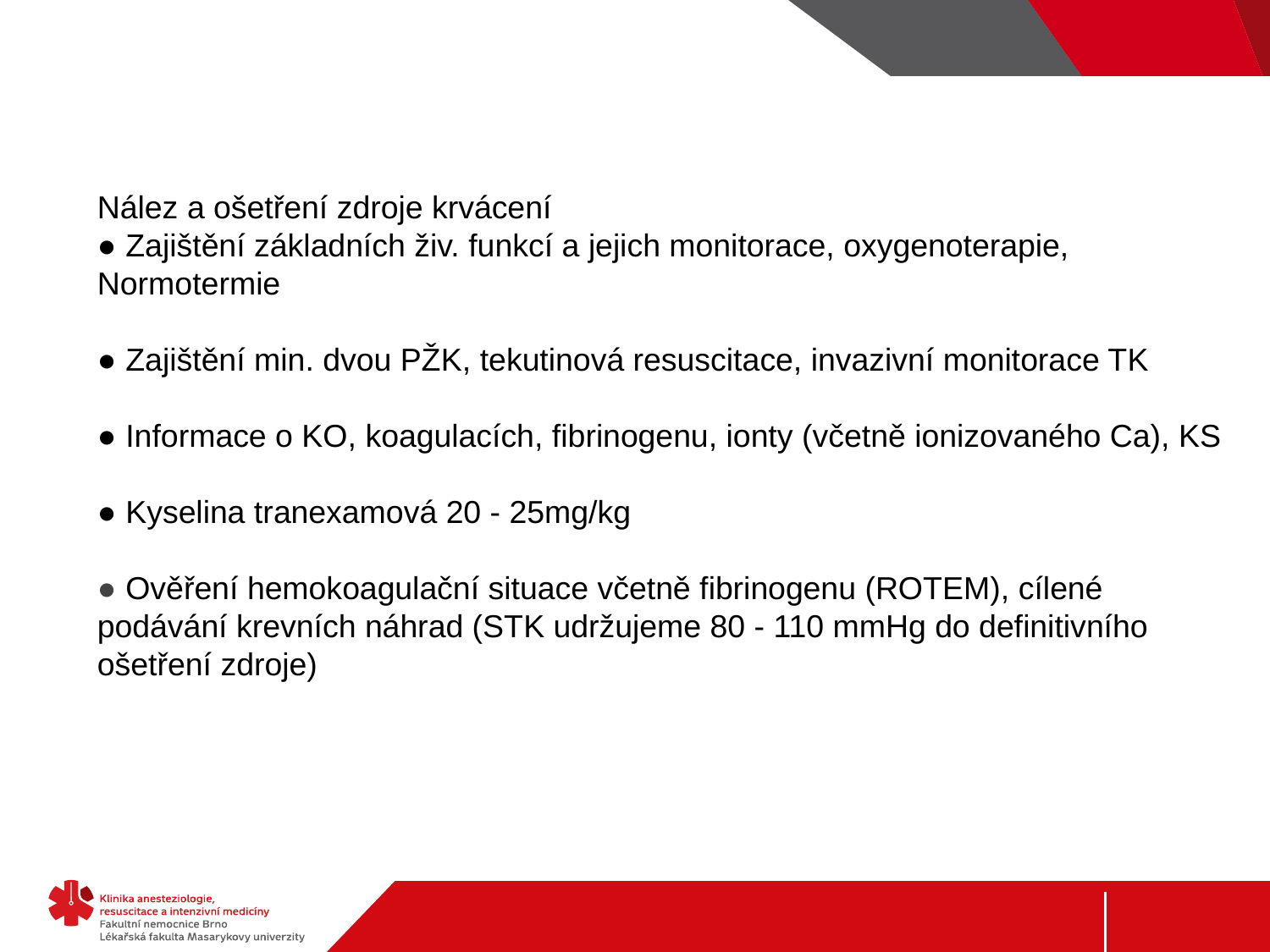

#
Nález a ošetření zdroje krvácení
● Zajištění základních živ. funkcí a jejich monitorace, oxygenoterapie,
Normotermie

● Zajištění min. dvou PŽK, tekutinová resuscitace, invazivní monitorace TK

● Informace o KO, koagulacích, fibrinogenu, ionty (včetně ionizovaného Ca), KS

● Kyselina tranexamová 20 - 25mg/kg

● Ověření hemokoagulační situace včetně fibrinogenu (ROTEM), cílené
podávání krevních náhrad (STK udržujeme 80 - 110 mmHg do definitivního
ošetření zdroje)